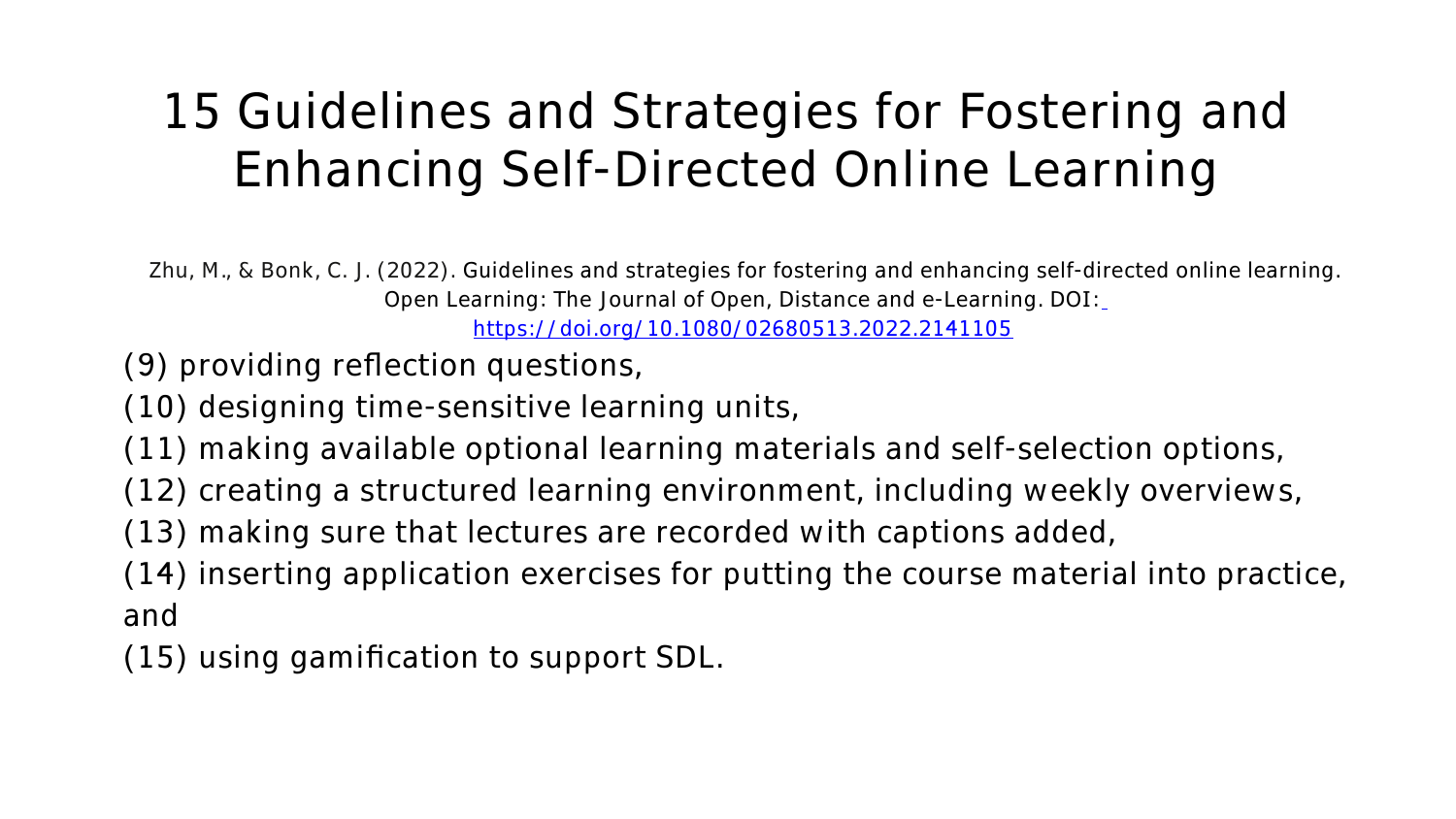

# 15 Guidelines and Strategies for Fostering and Enhancing Self-Directed Online Learning

Zhu, M., & Bonk, C. J. (2022). Guidelines and strategies for fostering and enhancing self-directed online learning. Open Learning: The Journal of Open, Distance and e-Learning. DOI: https://doi.org/10.1080/02680513.2022.2141105
(9) providing reflection questions,
(10) designing time-sensitive learning units,
(11) making available optional learning materials and self-selection options,
(12) creating a structured learning environment, including weekly overviews,
(13) making sure that lectures are recorded with captions added,
(14) inserting application exercises for putting the course material into practice, and
(15) using gamification to support SDL.